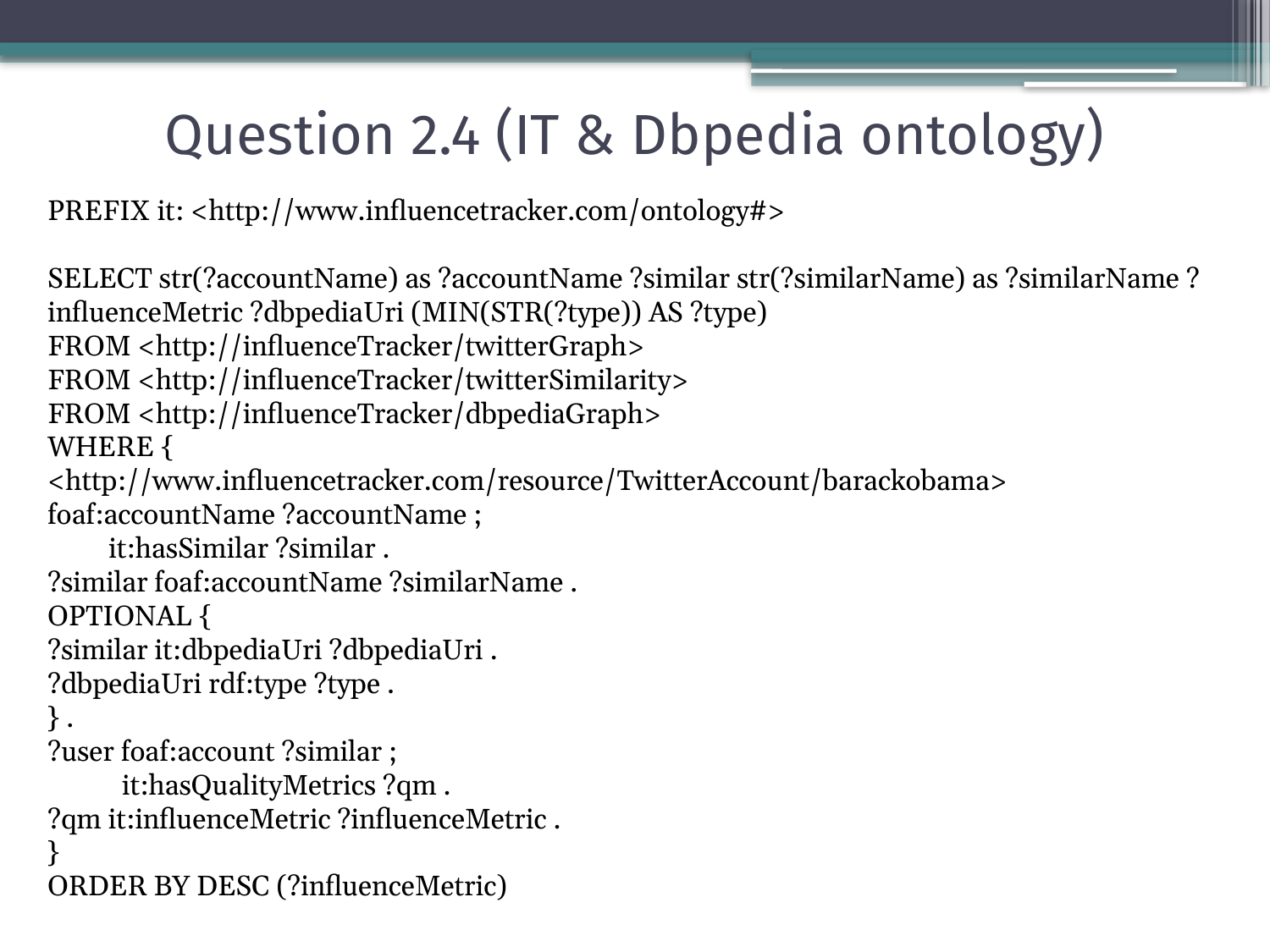

# Question 2.4 (IT & Dbpedia ontology)
PREFIX it: <http://www.influencetracker.com/ontology#>

SELECT str(?accountName) as ?accountName ?similar str(?similarName) as ?similarName ?influenceMetric ?dbpediaUri (MIN(STR(?type)) AS ?type)
FROM <http://influenceTracker/twitterGraph>
FROM <http://influenceTracker/twitterSimilarity>
FROM <http://influenceTracker/dbpediaGraph>
WHERE {
<http://www.influencetracker.com/resource/TwitterAccount/barackobama> foaf:accountName ?accountName ;
         it:hasSimilar ?similar .
?similar foaf:accountName ?similarName .
OPTIONAL {
?similar it:dbpediaUri ?dbpediaUri .
?dbpediaUri rdf:type ?type .
} .
?user foaf:account ?similar ;
           it:hasQualityMetrics ?qm .
?qm it:influenceMetric ?influenceMetric .
}
ORDER BY DESC (?influenceMetric)